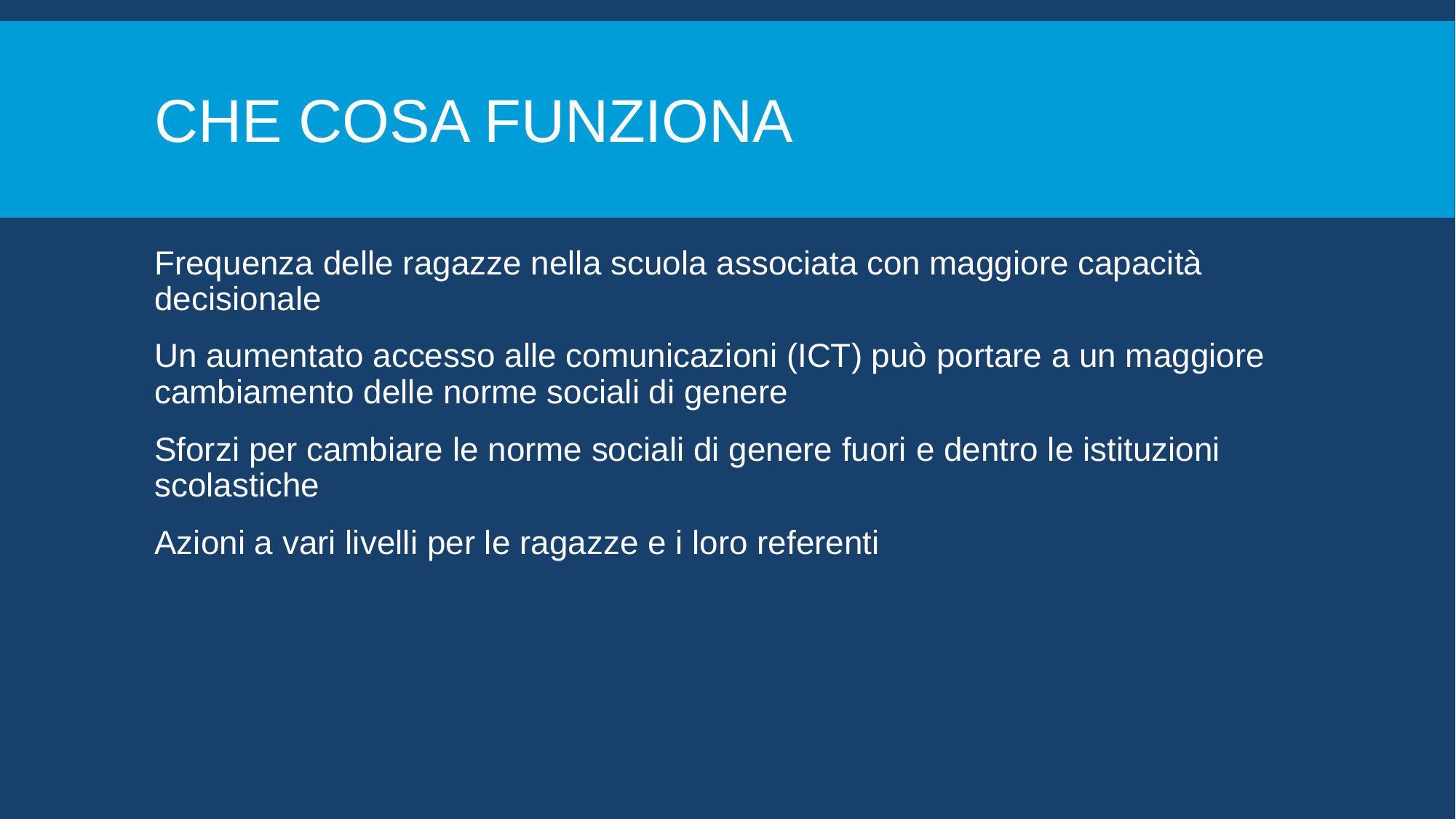

# Che cosa funziona
Frequenza delle ragazze nella scuola associata con maggiore capacità decisionale
Un aumentato accesso alle comunicazioni (ICT) può portare a un maggiore cambiamento delle norme sociali di genere
Sforzi per cambiare le norme sociali di genere fuori e dentro le istituzioni scolastiche
Azioni a vari livelli per le ragazze e i loro referenti